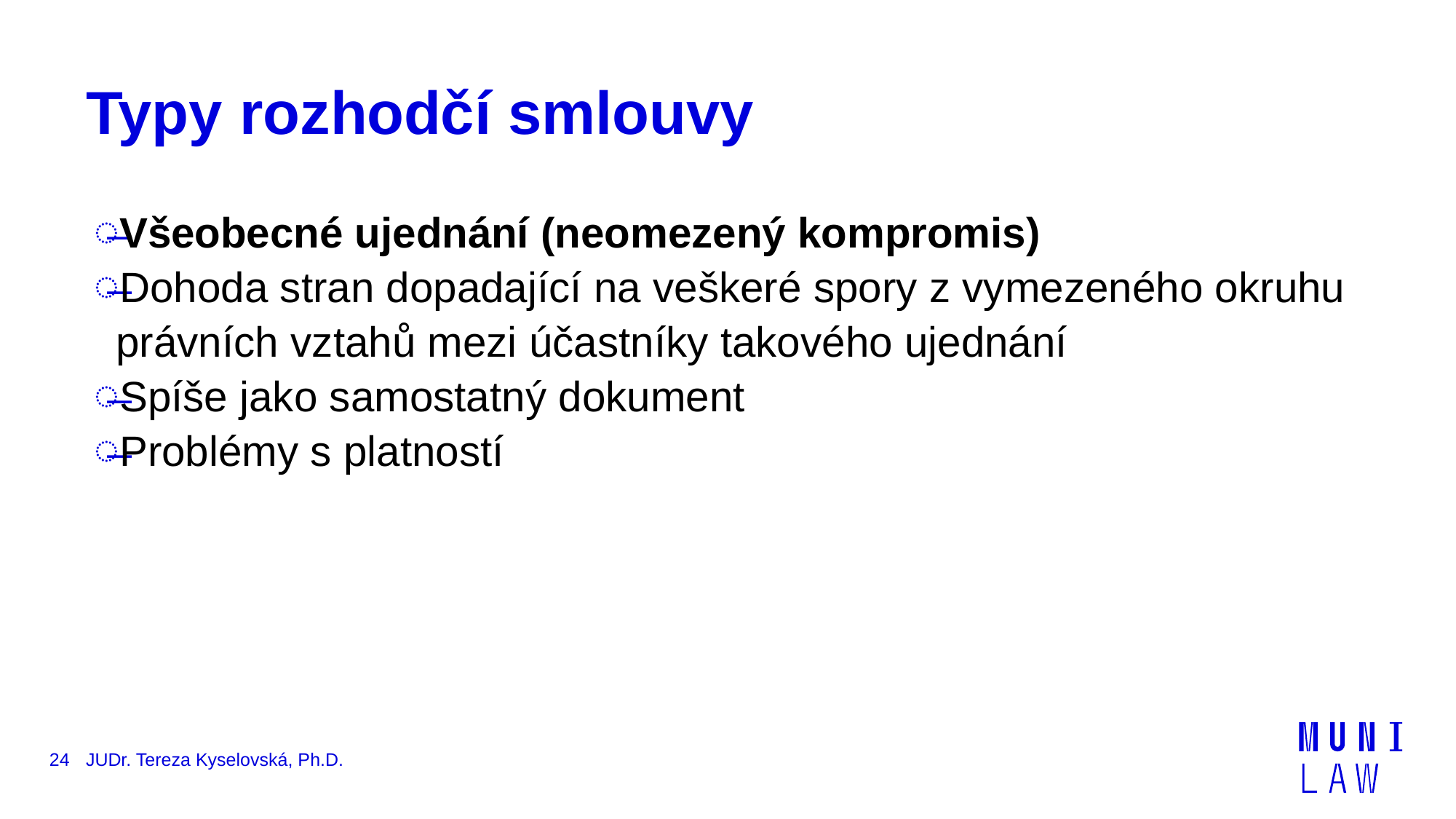

# Typy rozhodčí smlouvy
Všeobecné ujednání (neomezený kompromis)
Dohoda stran dopadající na veškeré spory z vymezeného okruhu právních vztahů mezi účastníky takového ujednání
Spíše jako samostatný dokument
Problémy s platností
24
JUDr. Tereza Kyselovská, Ph.D.